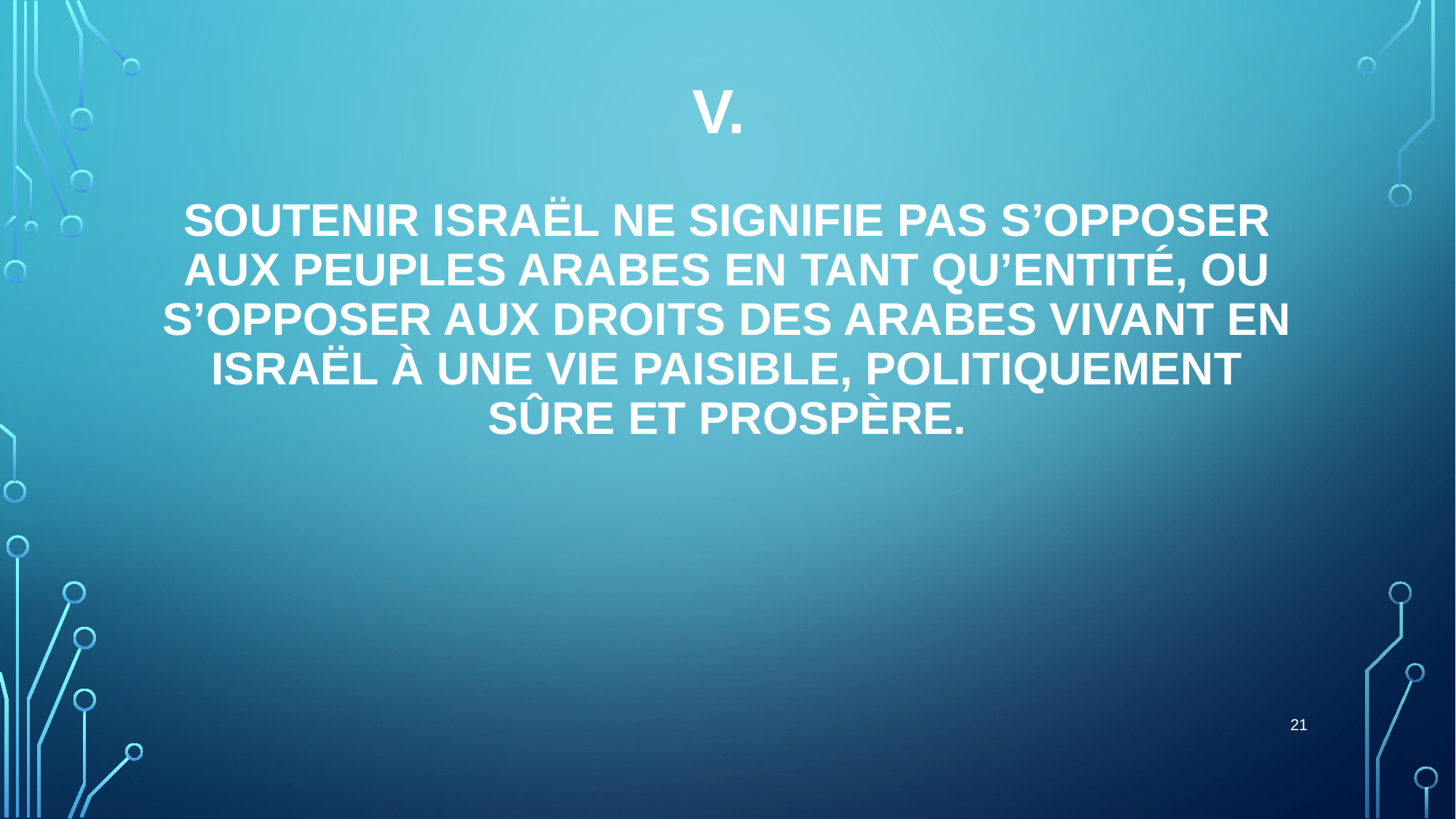

# V. Soutenir Israël ne signifie pas s’opposer aux peuples arabes en tant qu’entité, ou s’opposer aux droits des arabes vivant en Israël à une vie paisible, politiquement sûre et prospère.
21